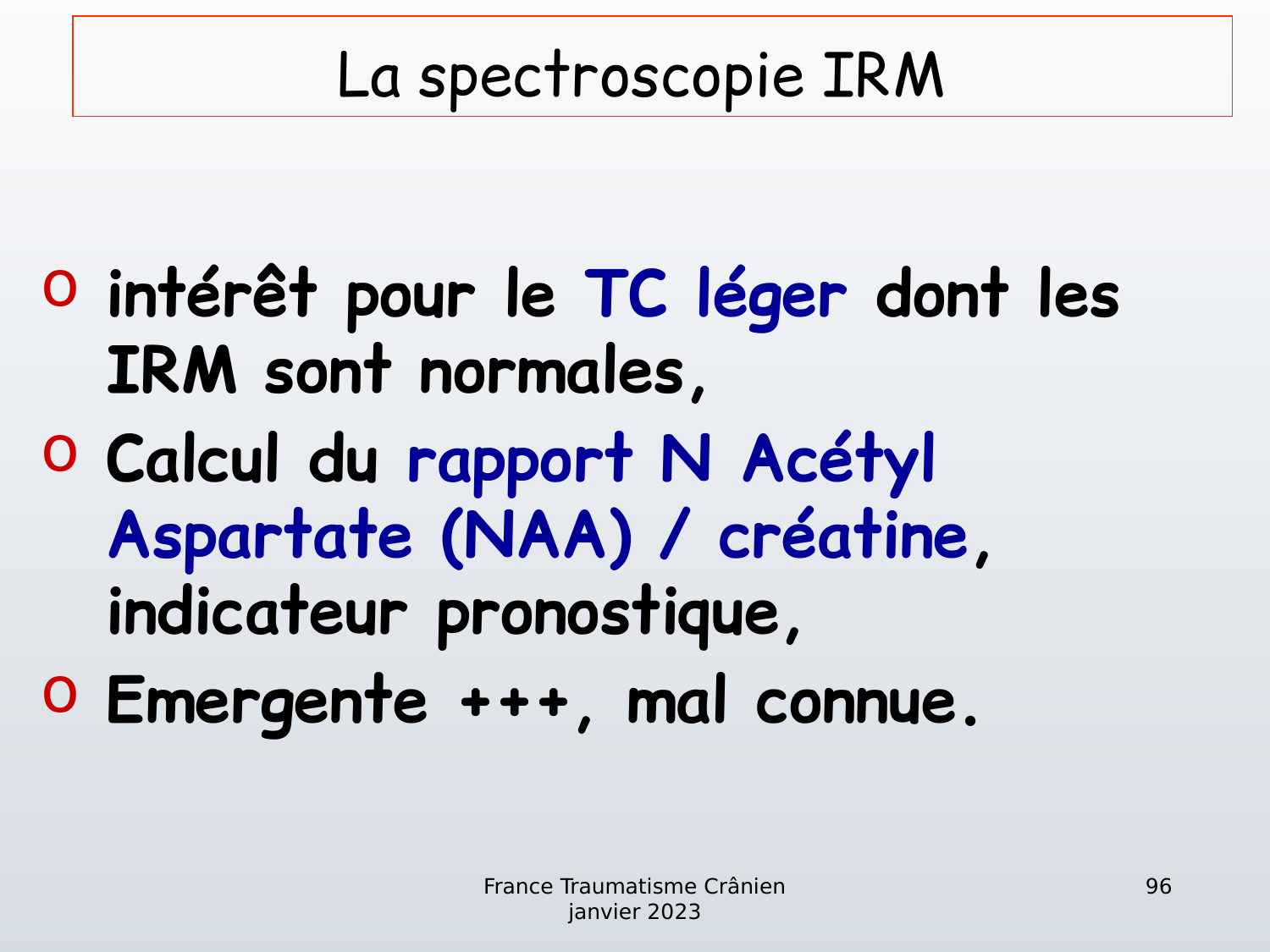

# La spectroscopie IRM
intérêt pour le TC léger dont les IRM sont normales,
Calcul du rapport N Acétyl Aspartate (NAA) / créatine, indicateur pronostique,
Emergente +++, mal connue.
France Traumatisme Crânien janvier 2023
96